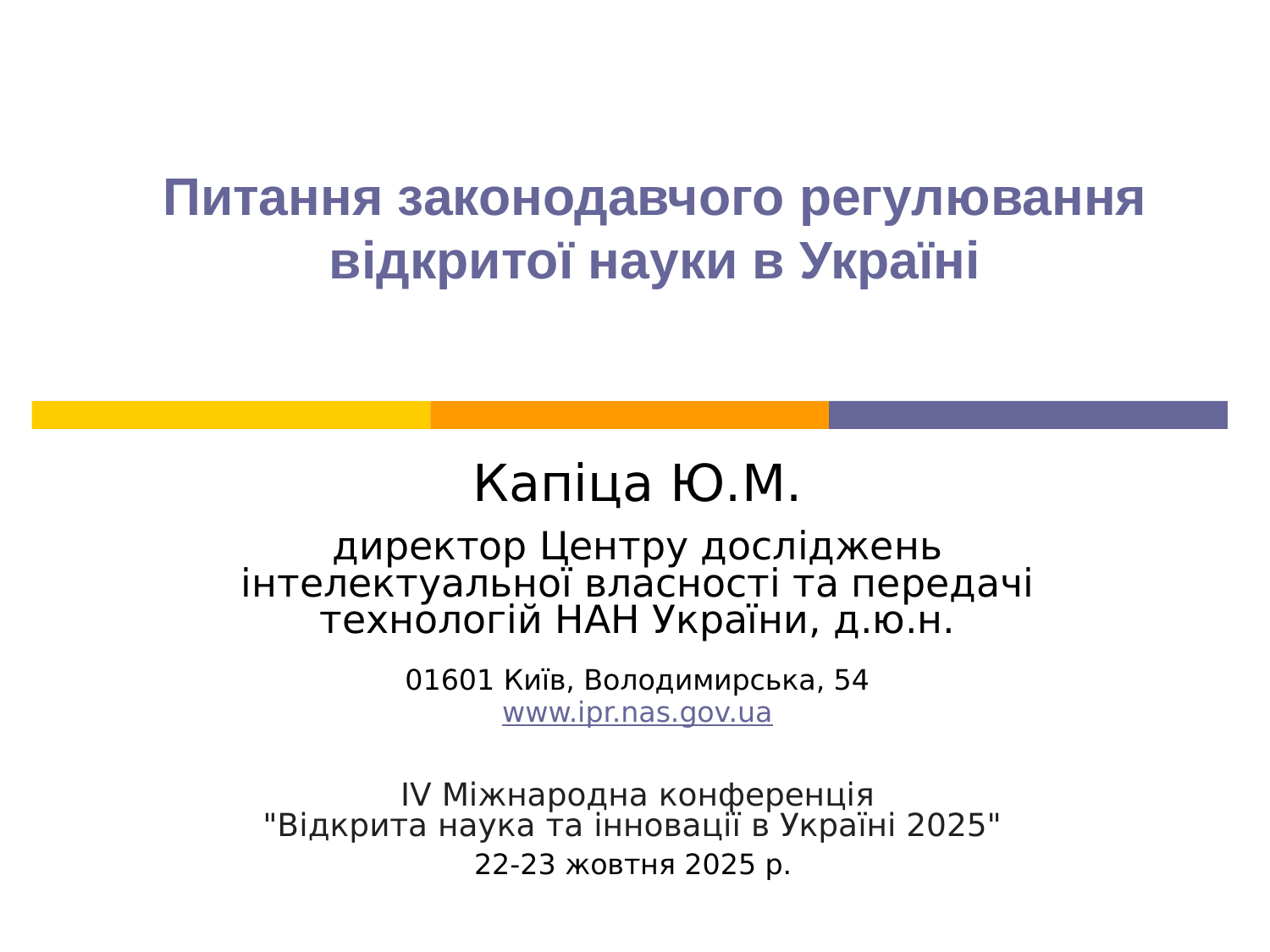

# Питання законодавчого регулювання відкритої науки в Україні
Капіца Ю.М.
директор Центру досліджень інтелектуальної власності та передачі технологій НАН України, д.ю.н.
01601 Київ, Володимирська, 54
www.ipr.nas.gov.ua

ІV Міжнародна конференція
"Відкрита наука та інновації в Україні 2025"
22-23 жовтня 2025 р.